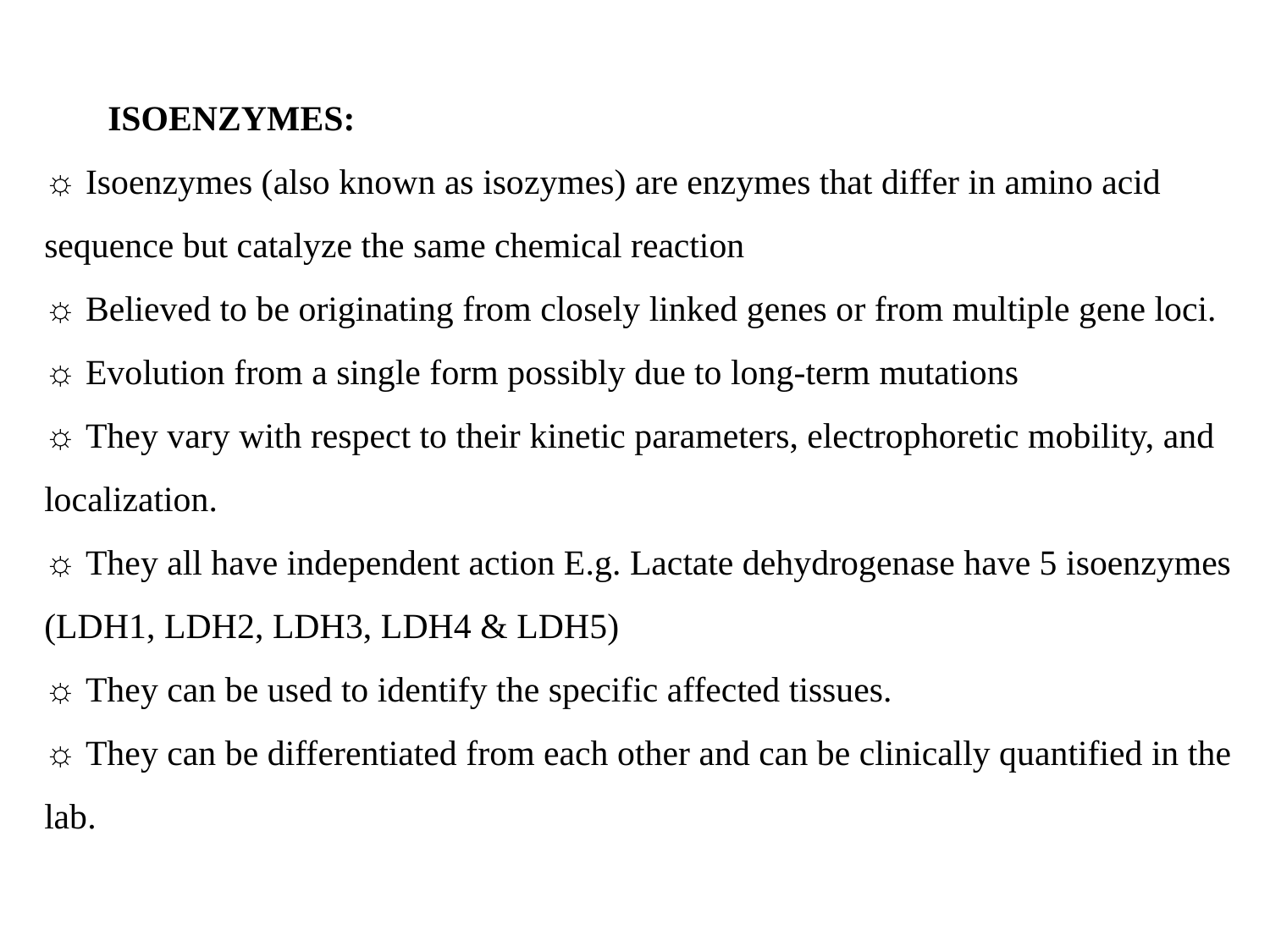

ISOENZYMES:
☼ Isoenzymes (also known as isozymes) are enzymes that differ in amino acid sequence but catalyze the same chemical reaction
☼ Believed to be originating from closely linked genes or from multiple gene loci.
☼ Evolution from a single form possibly due to long-term mutations
☼ They vary with respect to their kinetic parameters, electrophoretic mobility, and localization.
☼ They all have independent action E.g. Lactate dehydrogenase have 5 isoenzymes (LDH1, LDH2, LDH3, LDH4 & LDH5)
☼ They can be used to identify the specific affected tissues.
☼ They can be differentiated from each other and can be clinically quantified in the lab.